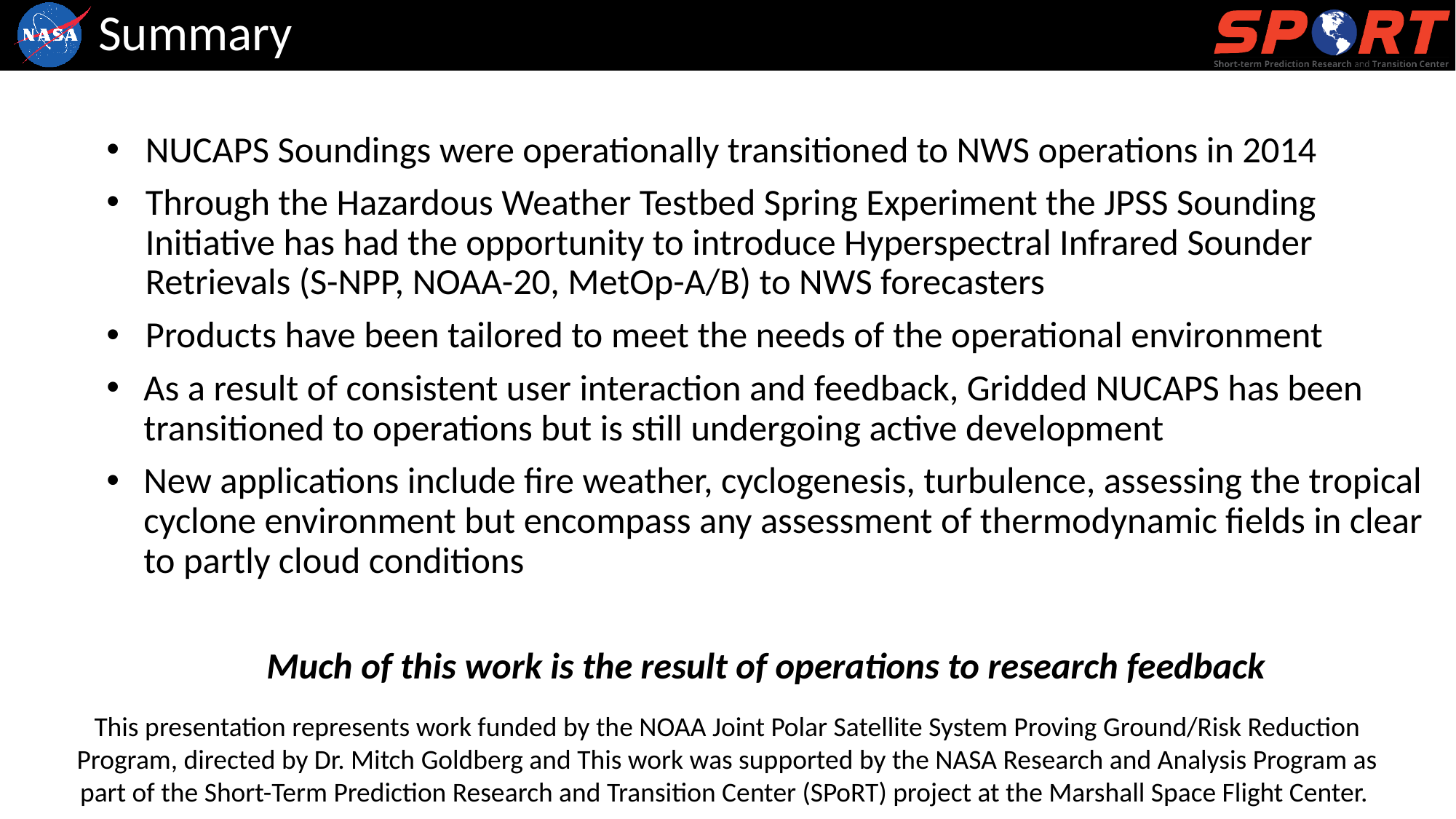

# Summary
NUCAPS Soundings were operationally transitioned to NWS operations in 2014
Through the Hazardous Weather Testbed Spring Experiment the JPSS Sounding Initiative has had the opportunity to introduce Hyperspectral Infrared Sounder Retrievals (S-NPP, NOAA-20, MetOp-A/B) to NWS forecasters
Products have been tailored to meet the needs of the operational environment
As a result of consistent user interaction and feedback, Gridded NUCAPS has been transitioned to operations but is still undergoing active development
New applications include fire weather, cyclogenesis, turbulence, assessing the tropical cyclone environment but encompass any assessment of thermodynamic fields in clear to partly cloud conditions

Much of this work is the result of operations to research feedback

This presentation represents work funded by the NOAA Joint Polar Satellite System Proving Ground/Risk Reduction Program, directed by Dr. Mitch Goldberg and This work was supported by the NASA Research and Analysis Program as part of the Short-Term Prediction Research and Transition Center (SPoRT) project at the Marshall Space Flight Center.